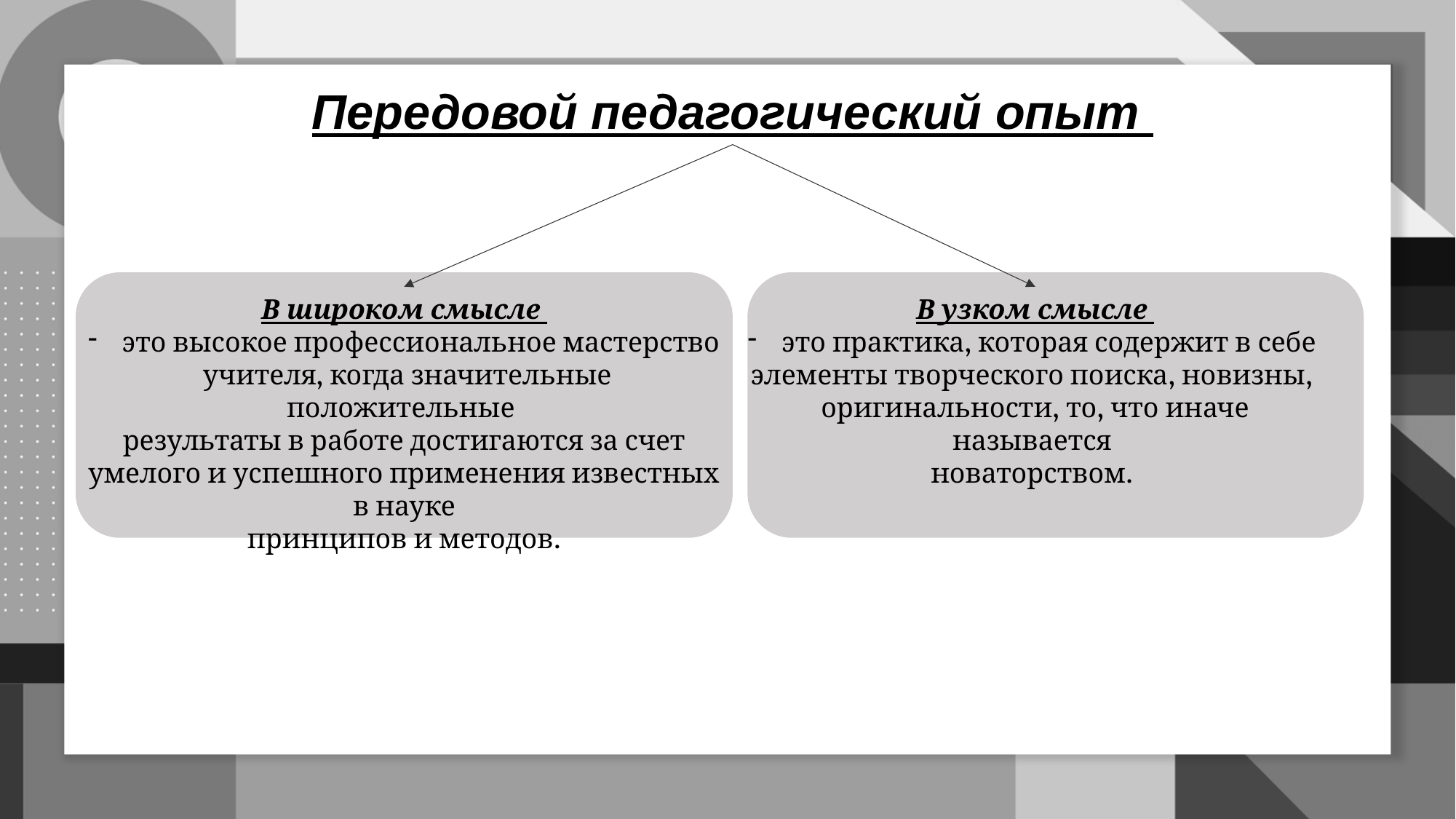

Передовой педагогический опыт

В широком смысле
это высокое профессиональное мастерство
 учителя, когда значительные положительные
результаты в работе достигаются за счет умелого и успешного применения известных в науке
 принципов и методов.
В узком смысле
это практика, которая содержит в себе
элементы творческого поиска, новизны,
оригинальности, то, что иначе называется
новаторством.